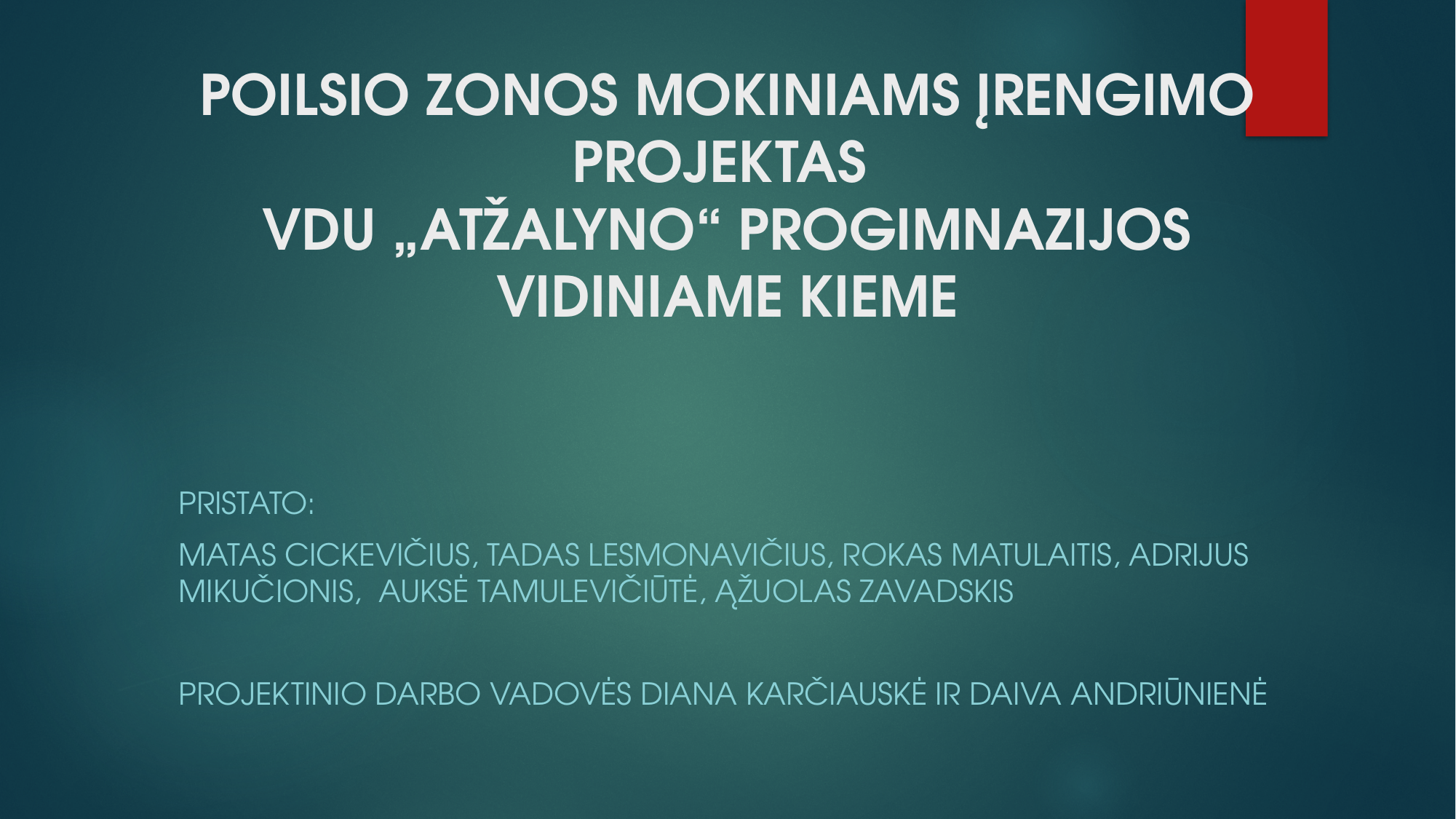

# POILSIO ZONOS MOKINIAMS ĮRENGIMO PROJEKTAS VDU „ATŽALYNO“ PROGIMNAZIJOS VIDINIAME KIEME
Pristato:
Matas Cickevičius, Tadas Lesmonavičius, Rokas Matulaitis, Adrijus Mikučionis,  Auksė Tamulevičiūtė, Ąžuolas Zavadskis

Projektinio darbo vadovės Diana Karčiauskė ir Daiva Andriūnienė